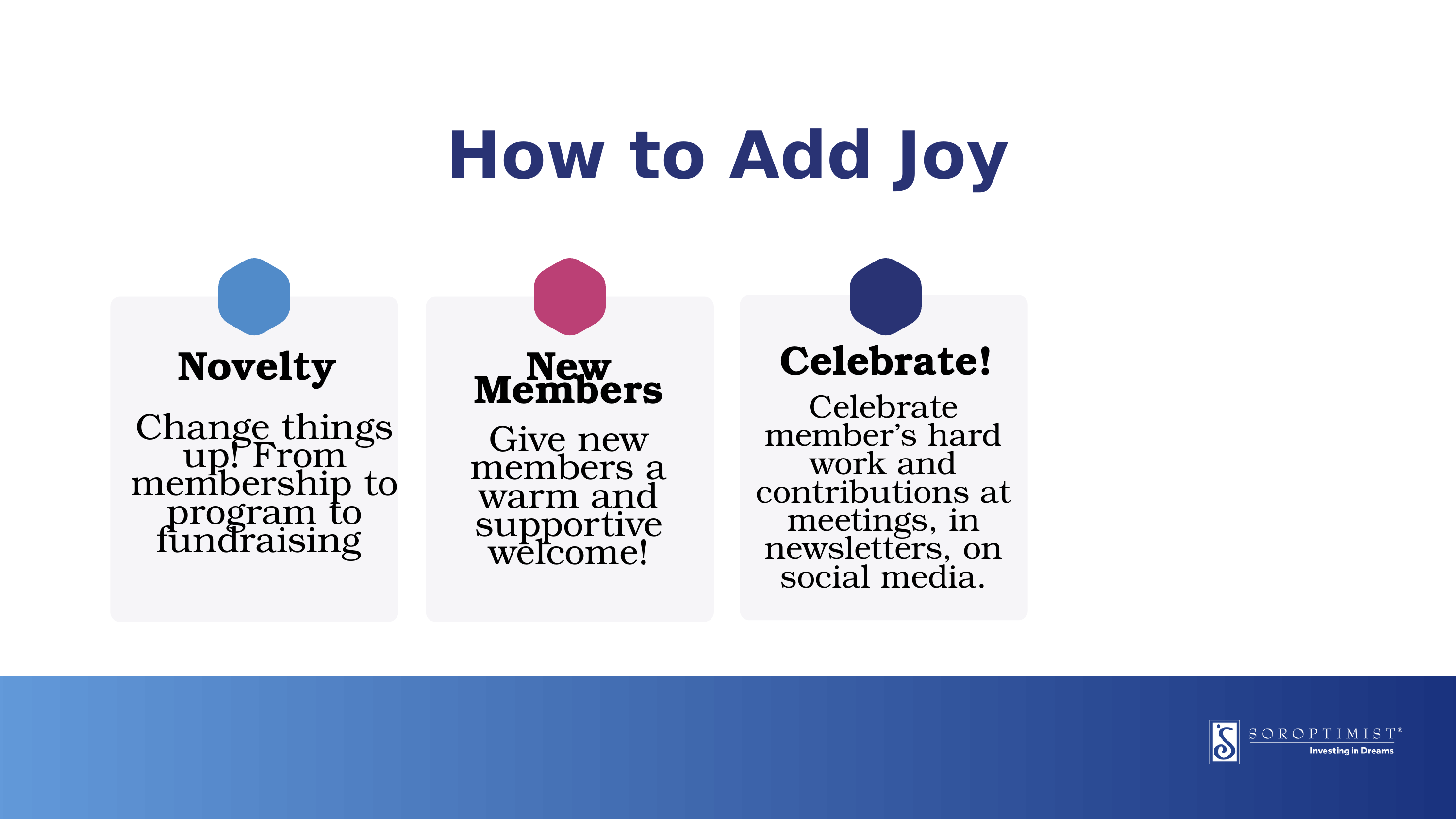

How to Add Joy

Celebrate!
Novelty
New Members
Celebrate member’s hard work and contributions at meetings, in newsletters, on social media.
Change things up! From membership to program to fundraising
Give new members a warm and supportive welcome!